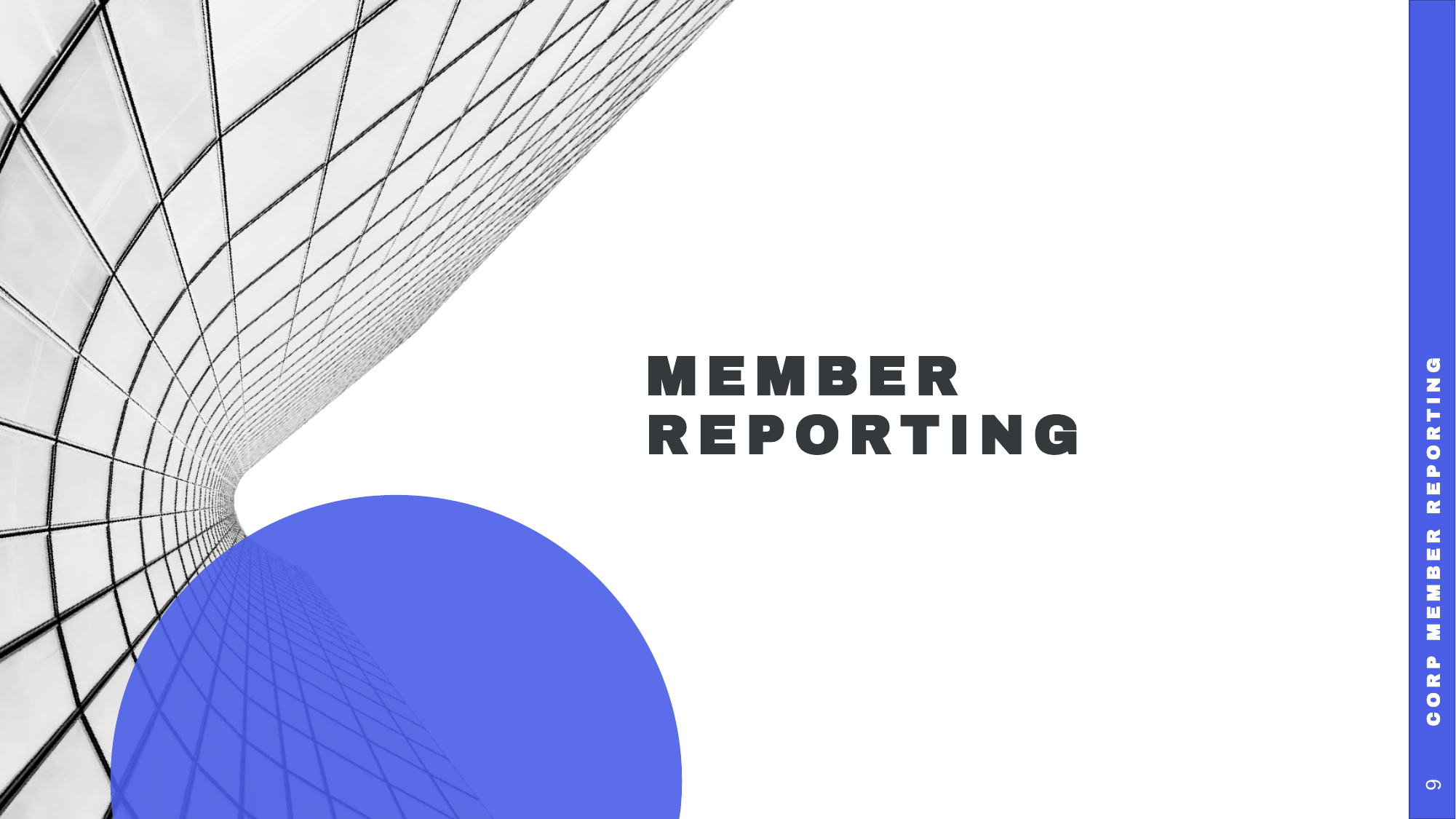

# Member reporting
CORP member reporting
9